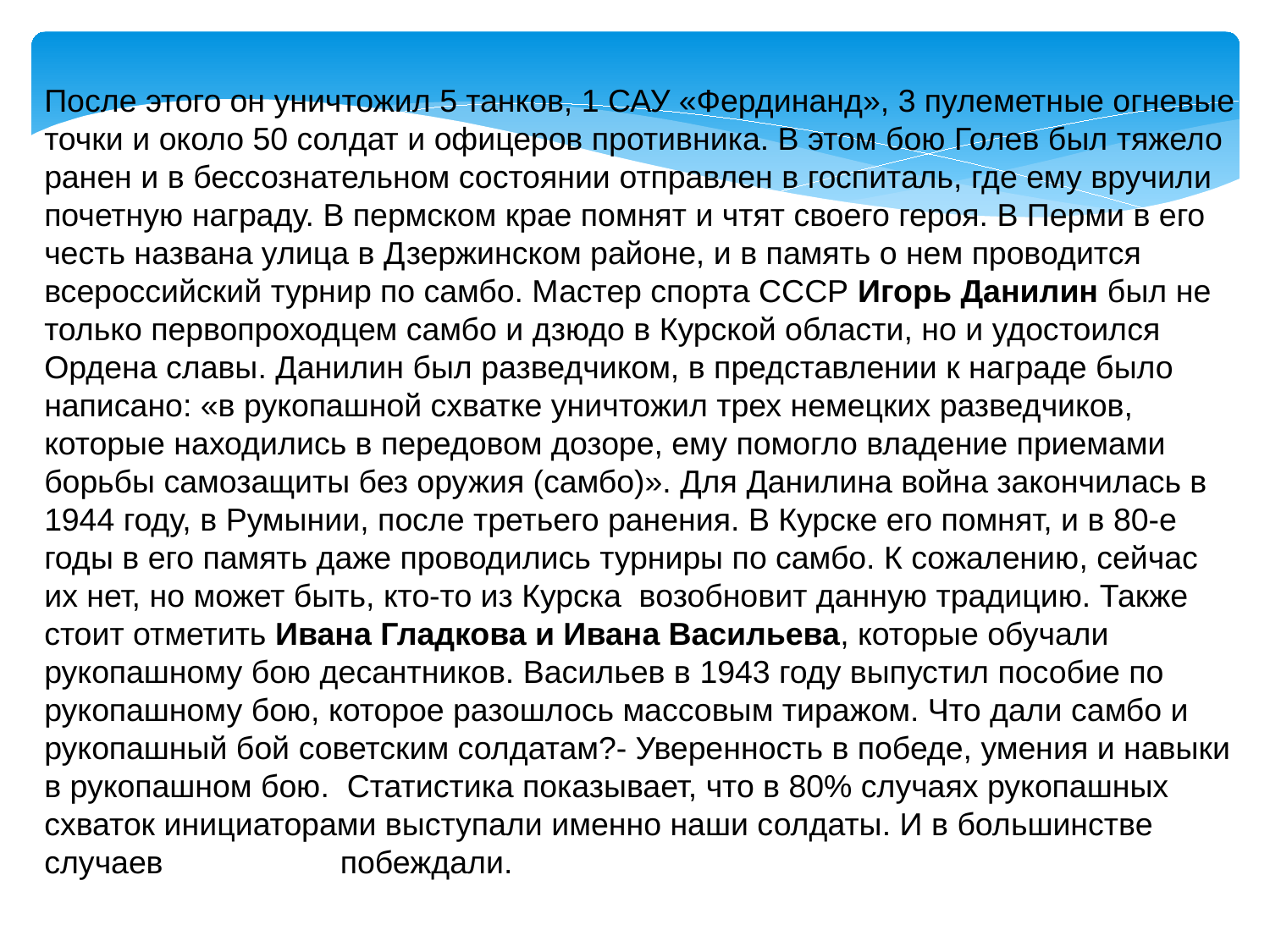

После этого он уничтожил 5 танков, 1 САУ «Фердинанд», 3 пулеметные огневые точки и около 50 солдат и офицеров противника. В этом бою Голев был тяжело ранен и в бессознательном состоянии отправлен в госпиталь, где ему вручили почетную награду. В пермском крае помнят и чтят своего героя. В Перми в его честь названа улица в Дзержинском районе, и в память о нем проводится всероссийский турнир по самбо. Мастер спорта СССР Игорь Данилин был не только первопроходцем самбо и дзюдо в Курской области, но и удостоился Ордена славы. Данилин был разведчиком, в представлении к награде было написано: «в рукопашной схватке уничтожил трех немецких разведчиков, которые находились в передовом дозоре, ему помогло владение приемами борьбы самозащиты без оружия (самбо)». Для Данилина война закончилась в 1944 году, в Румынии, после третьего ранения. В Курске его помнят, и в 80-е годы в его память даже проводились турниры по самбо. К сожалению, сейчас их нет, но может быть, кто-то из Курска  возобновит данную традицию. Также стоит отметить Ивана Гладкова и Ивана Васильева, которые обучали рукопашному бою десантников. Васильев в 1943 году выпустил пособие по рукопашному бою, которое разошлось массовым тиражом. Что дали самбо и рукопашный бой советским солдатам?- Уверенность в победе, умения и навыки в рукопашном бою.  Статистика показывает, что в 80% случаях рукопашных схваток инициаторами выступали именно наши солдаты. И в большинстве случаев                    побеждали.